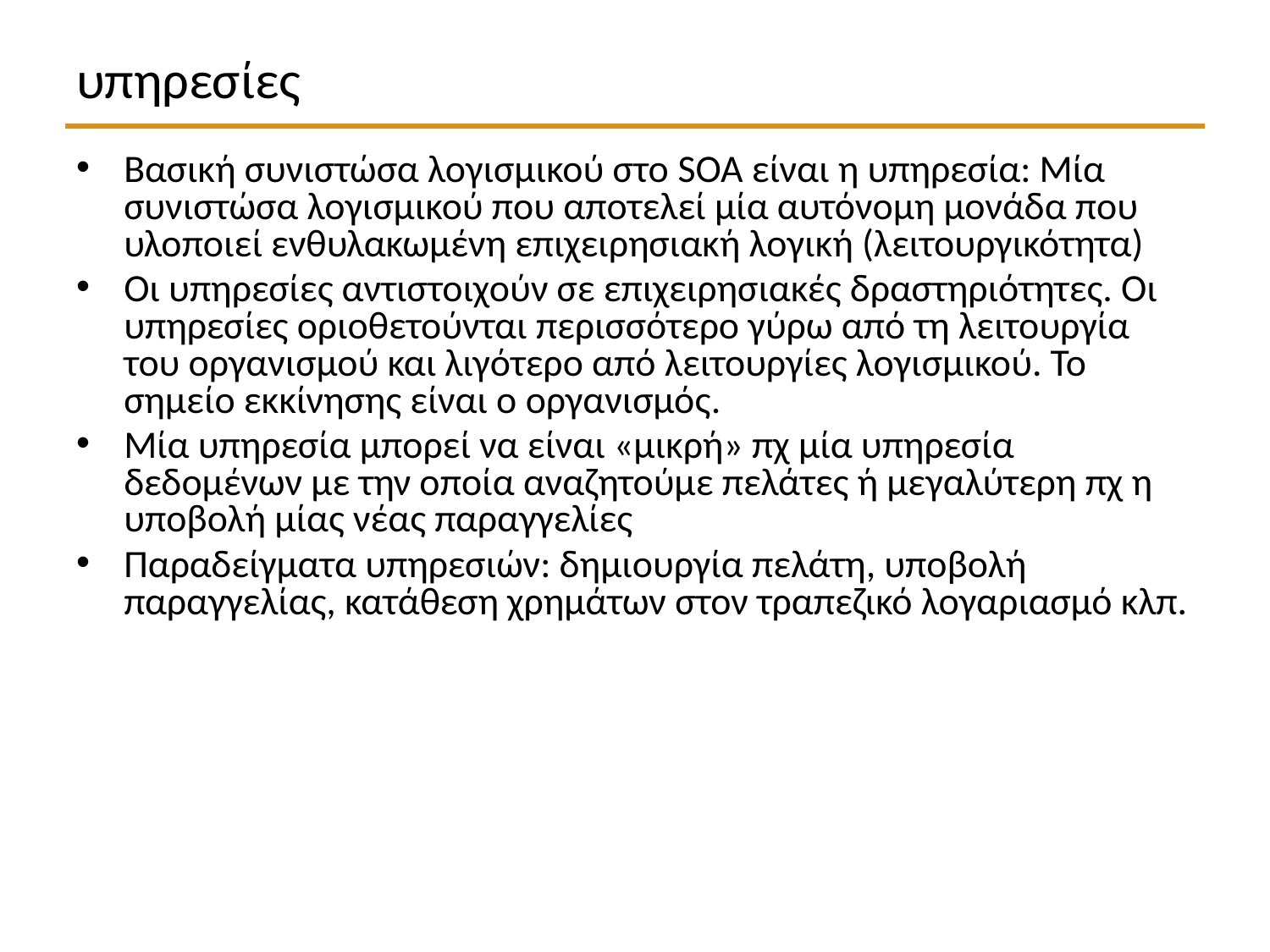

# υπηρεσίες
Βασική συνιστώσα λογισμικού στο SOA είναι η υπηρεσία: Μία συνιστώσα λογισμικού που αποτελεί μία αυτόνομη μονάδα που υλοποιεί ενθυλακωμένη επιχειρησιακή λογική (λειτουργικότητα)
Οι υπηρεσίες αντιστοιχούν σε επιχειρησιακές δραστηριότητες. Οι υπηρεσίες οριοθετούνται περισσότερο γύρω από τη λειτουργία του οργανισμού και λιγότερο από λειτουργίες λογισμικού. Το σημείο εκκίνησης είναι ο οργανισμός.
Μία υπηρεσία μπορεί να είναι «μικρή» πχ μία υπηρεσία δεδομένων με την οποία αναζητούμε πελάτες ή μεγαλύτερη πχ η υποβολή μίας νέας παραγγελίες
Παραδείγματα υπηρεσιών: δημιουργία πελάτη, υποβολή παραγγελίας, κατάθεση χρημάτων στον τραπεζικό λογαριασμό κλπ.